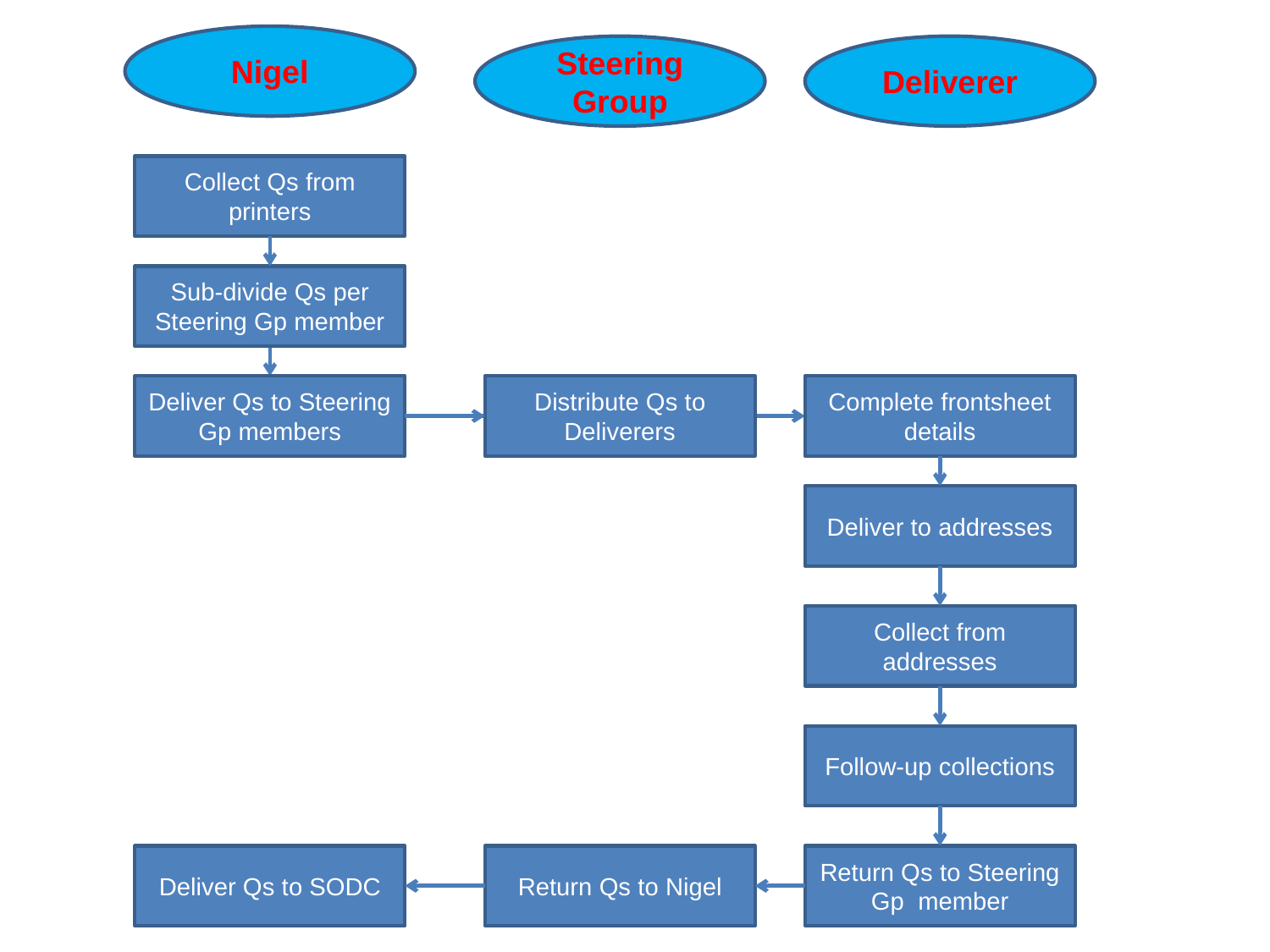

Nigel
Steering Group
Deliverer
Collect Qs from printers
Sub-divide Qs per Steering Gp member
Deliver Qs to Steering Gp members
Distribute Qs to Deliverers
Complete frontsheet details
Deliver to addresses
Collect from addresses
Follow-up collections
Deliver Qs to SODC
Return Qs to Nigel
Return Qs to Steering Gp  member